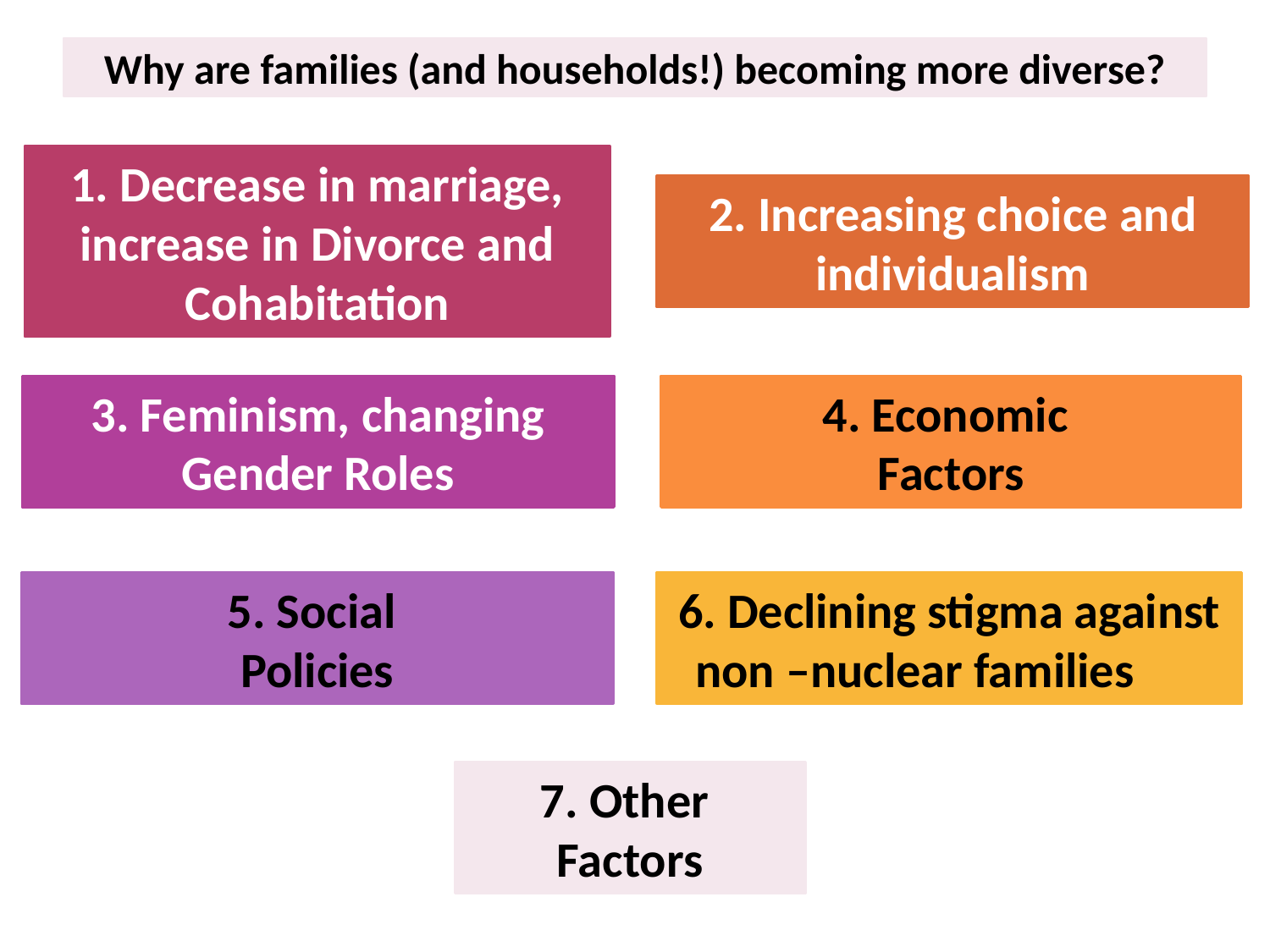

# Why are families (and households!) becoming more diverse?
1. Decrease in marriage, increase in Divorce and Cohabitation
2. Increasing choice and individualism
3. Feminism, changing Gender Roles
4. Economic
Factors
5. Social
Policies
6. Declining stigma against non –nuclear families
7. Other
Factors